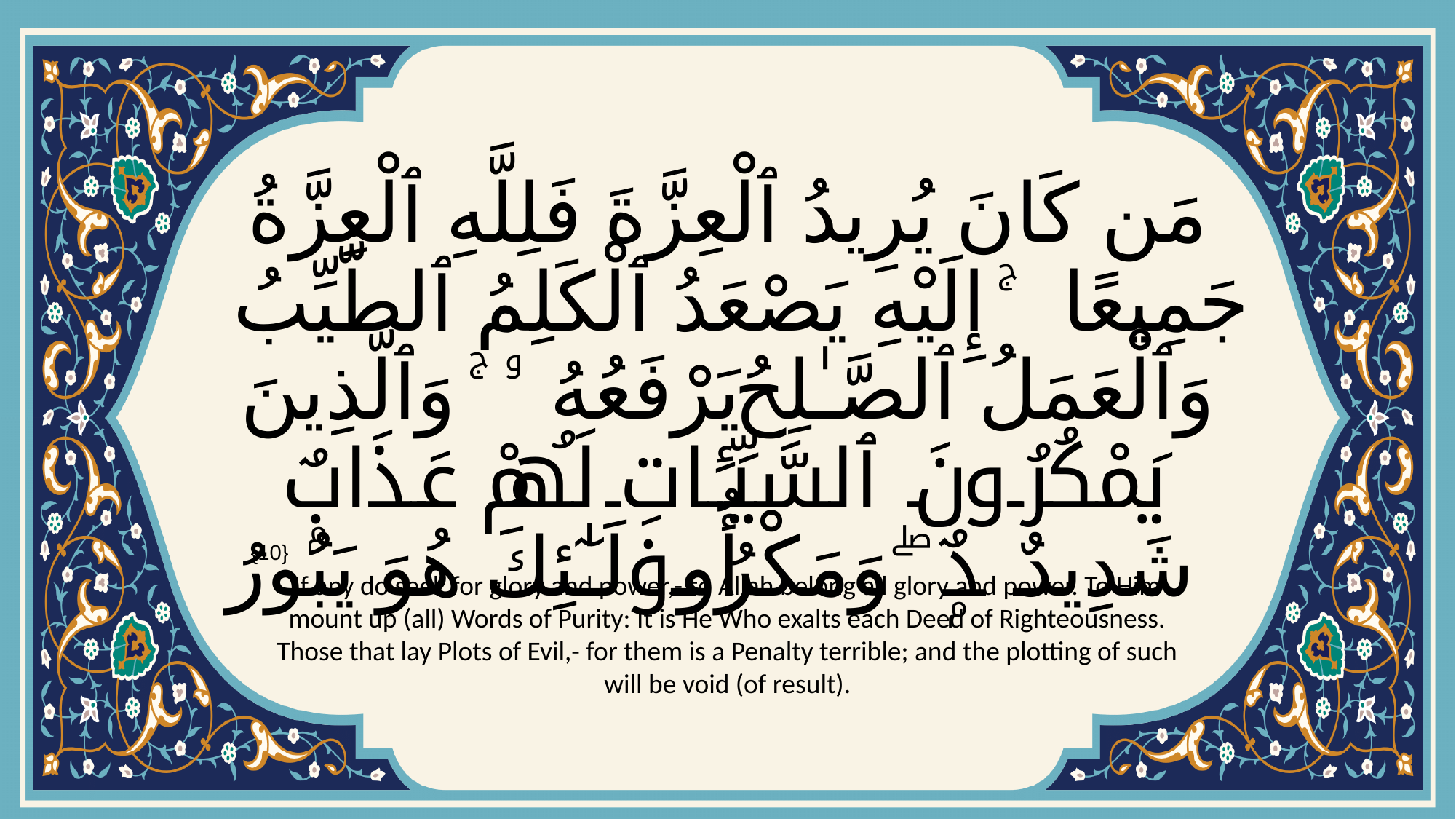

# مَن كَانَ يُرِيدُ ٱلْعِزَّةَ فَلِلَّهِ ٱلْعِزَّةُ جَمِيعًا ۚ إِلَيْهِ يَصْعَدُ ٱلْكَلِمُ ٱلطَّيِّبُ وَٱلْعَمَلُ ٱلصَّـٰلِحُ يَرْفَعُهُۥ ۚ وَٱلَّذِينَ يَمْكُرُونَ ٱلسَّيِّـَٔاتِ لَهُمْ عَذَابٌۭ شَدِيدٌۭ ۖ وَمَكْرُ أُو۟لَـٰٓئِكَ هُوَ يَبُورُ
{10}
If any do seek for glory and power,- to Allah belong all glory and power. To Him mount up (all) Words of Purity: It is He Who exalts each Deed of Righteousness. Those that lay Plots of Evil,- for them is a Penalty terrible; and the plotting of such will be void (of result).